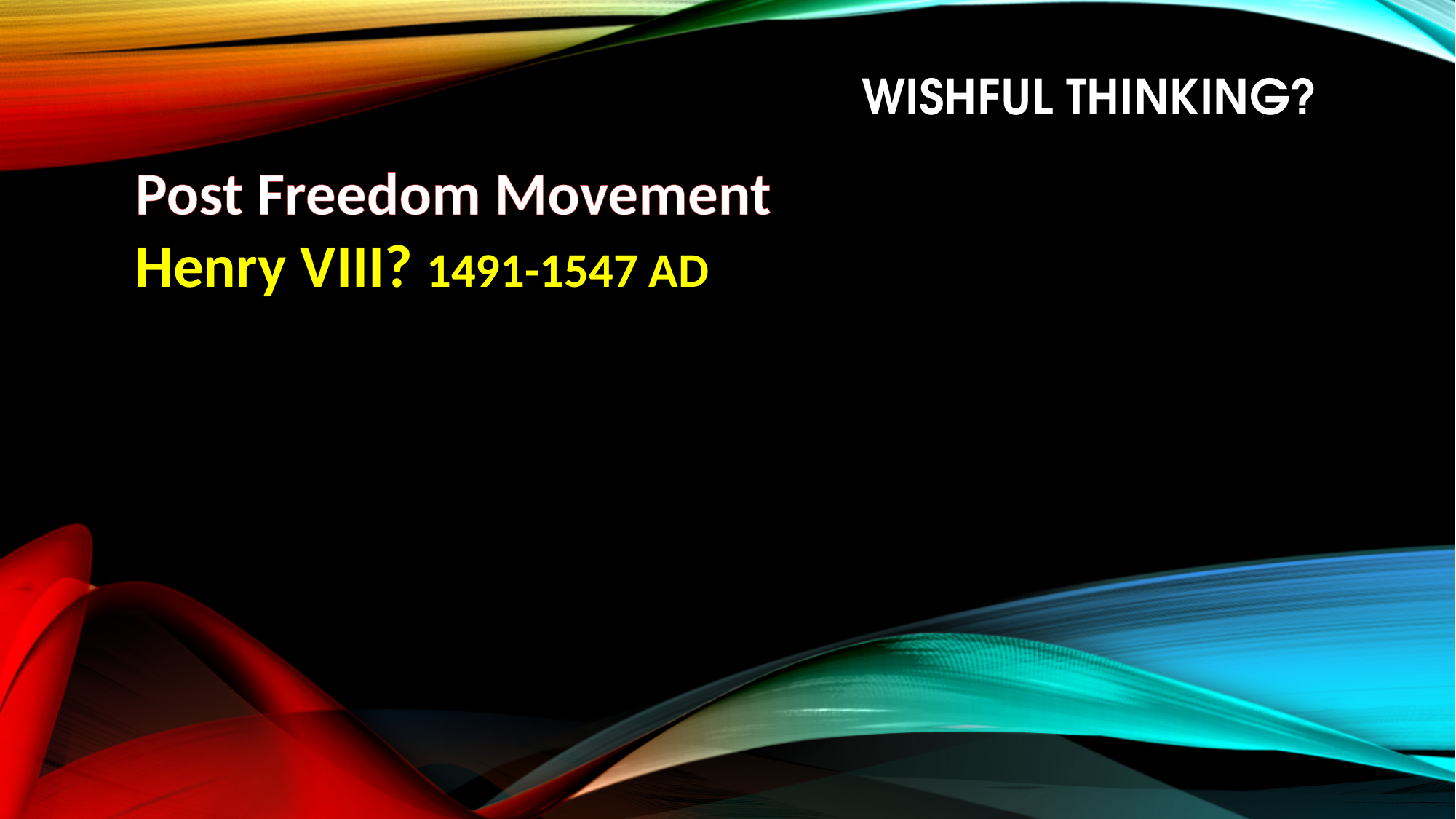

# Wishful thinking?
Post Freedom Movement
Henry VIII? 1491-1547 AD